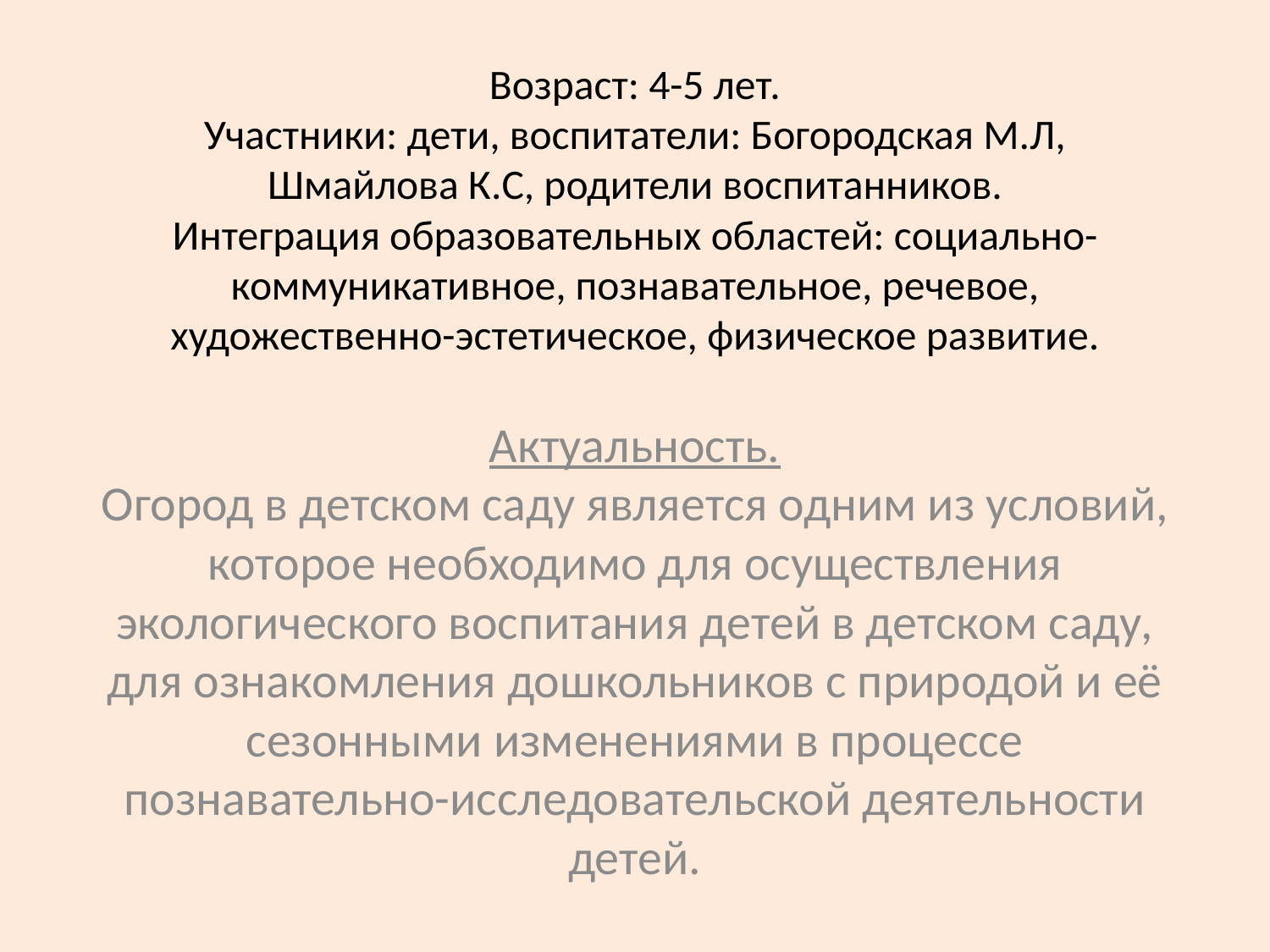

# Возраст: 4-5 лет. Участники: дети, воспитатели: Богородская М.Л, Шмайлова К.С, родители воспитанников. Интеграция образовательных областей: социально-коммуникативное, познавательное, речевое, художественно-эстетическое, физическое развитие.
Актуальность.
Огород в детском саду является одним из условий, которое необходимо для осуществления экологического воспитания детей в детском саду, для ознакомления дошкольников с природой и её сезонными изменениями в процессе познавательно-исследовательской деятельности детей.